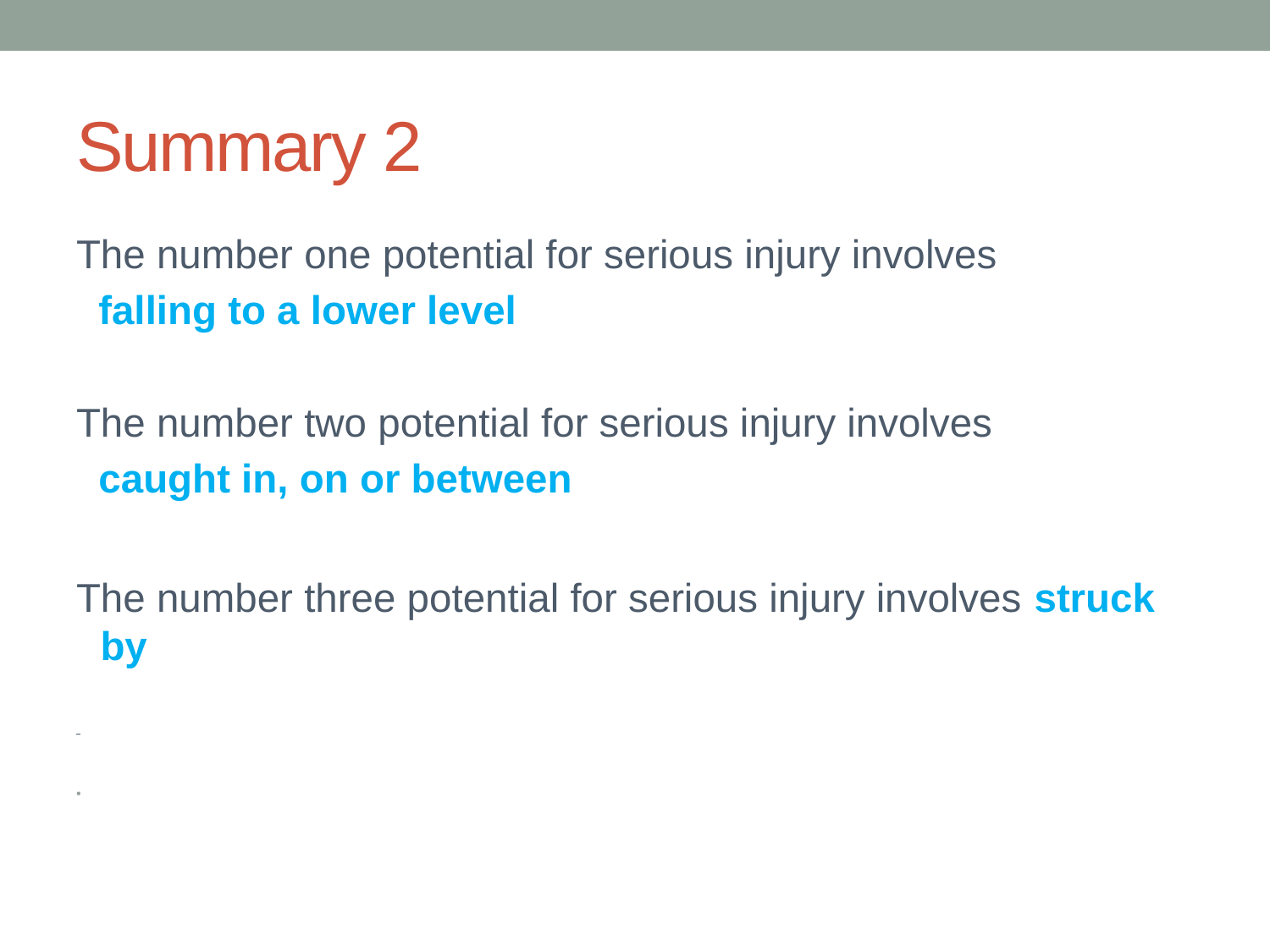

# Summary 2
The number one potential for serious injury involves
  falling to a lower level

The number two potential for serious injury involves
  caught in, on or between

The number three potential for serious injury involves struck by